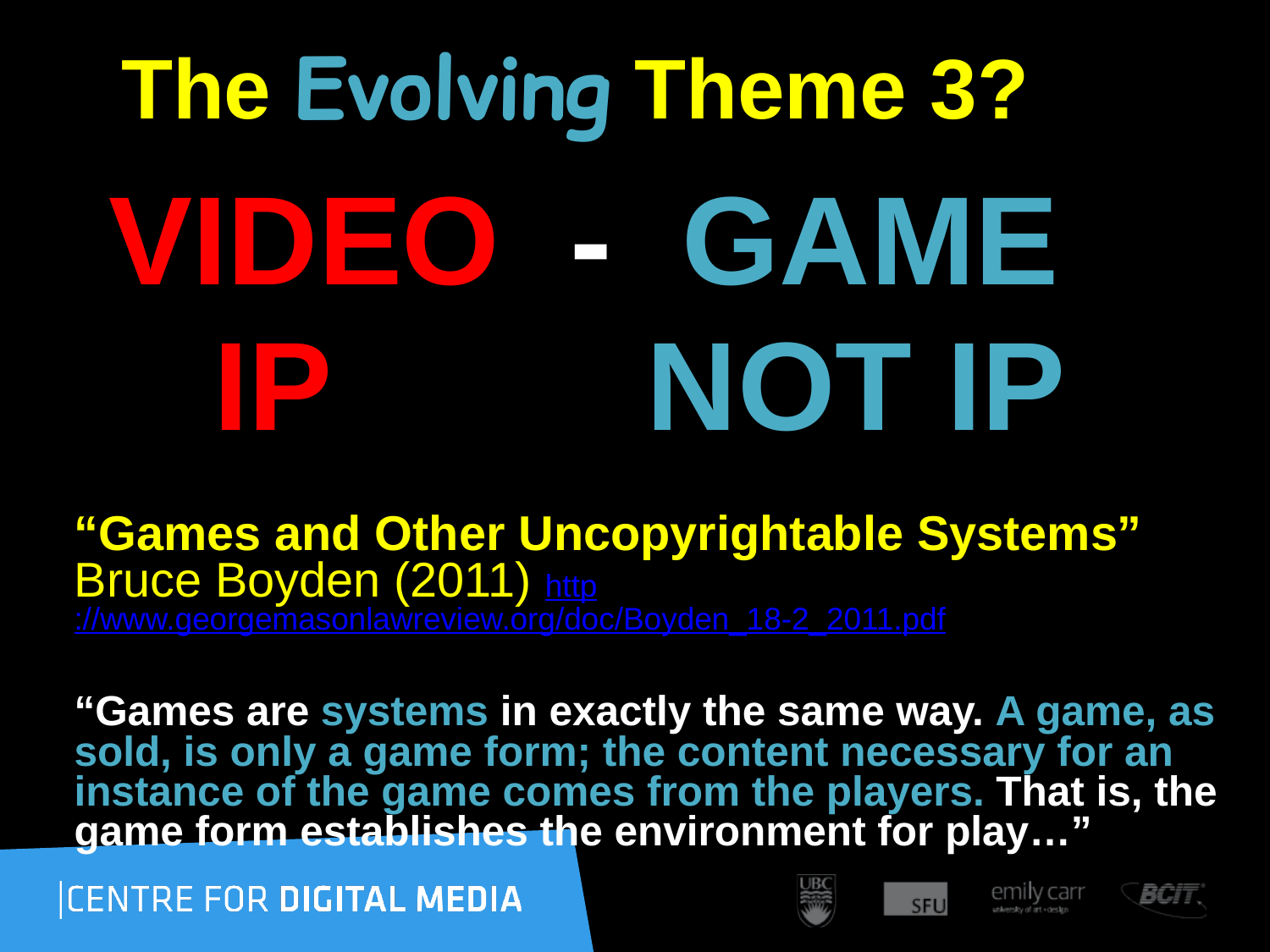

# The Evolving Theme 3?
 VIDEO  -  GAME
    IP         NOT IP

“Games and Other Uncopyrightable Systems” Bruce Boyden (2011) http://www.georgemasonlawreview.org/doc/Boyden_18-2_2011.pdf

“Games are systems in exactly the same way. A game, as sold, is only a game form; the content necessary for an instance of the game comes from the players. That is, the game form establishes the environment for play…”